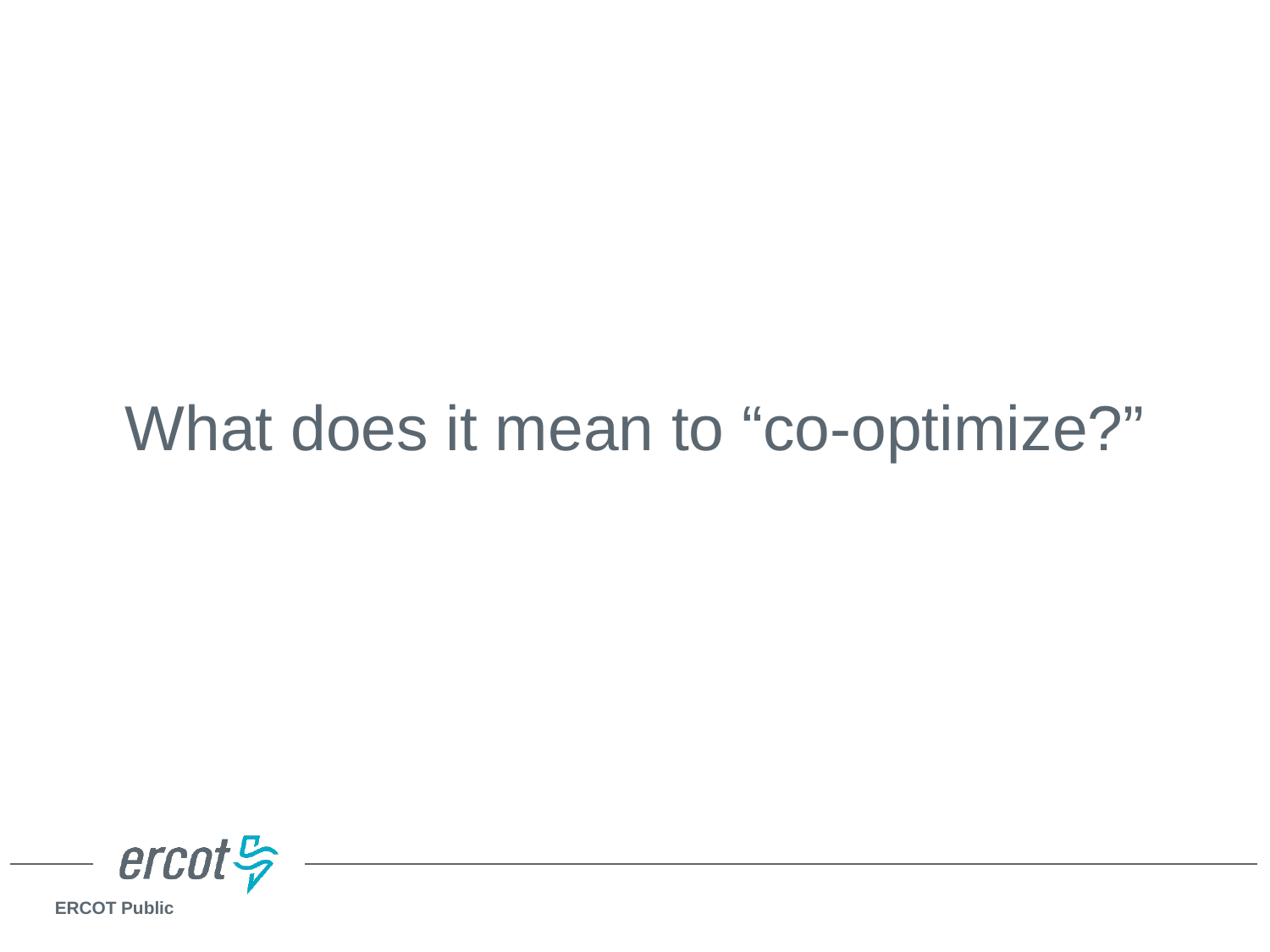

# What does it mean to “co-optimize?”